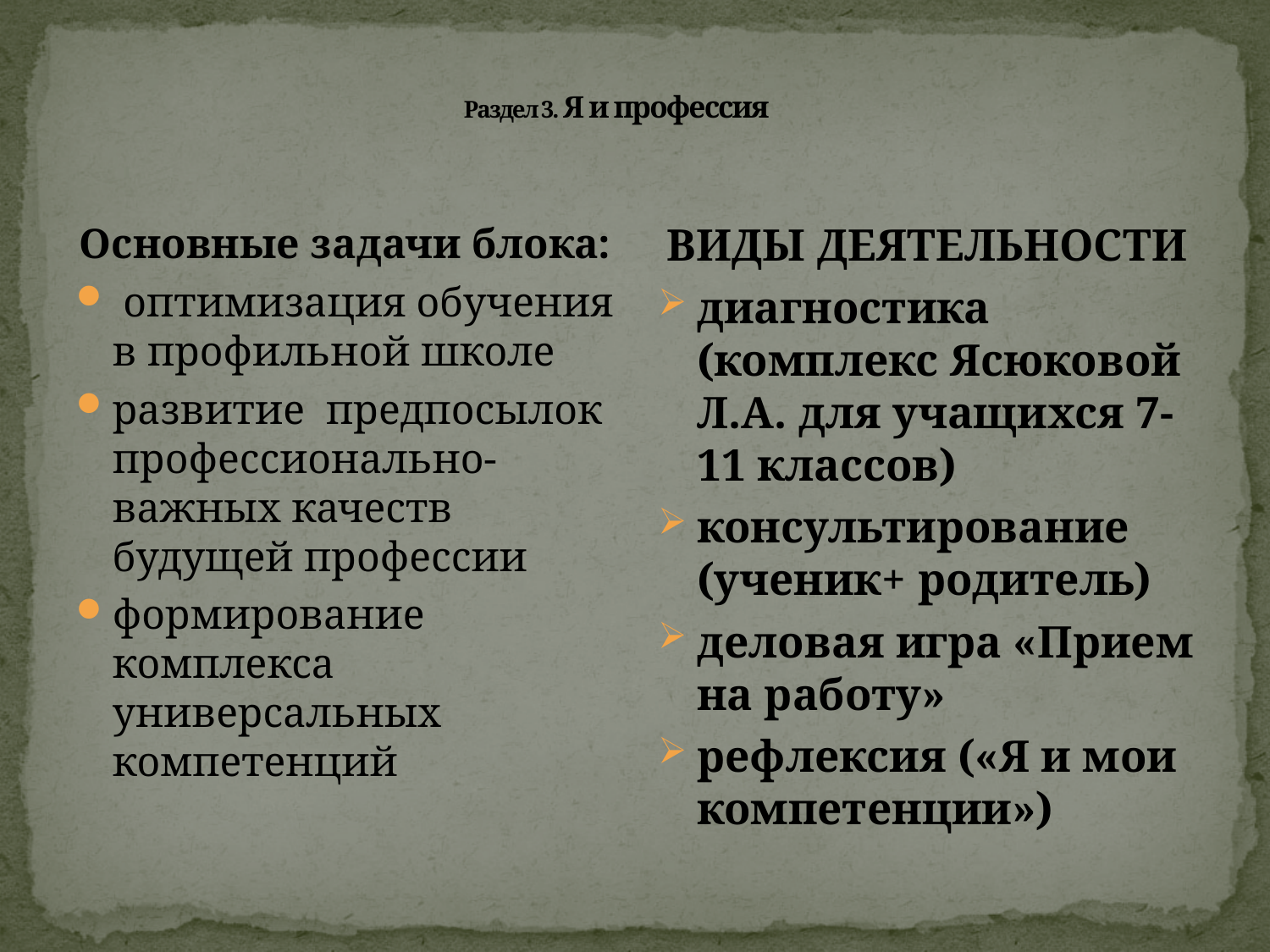

# Раздел 3. Я и профессия
Основные задачи блока:
 оптимизация обучения в профильной школе
развитие  предпосылок профессионально-важных качеств будущей профессии
формирование комплекса универсальных компетенций

ВИДЫ ДЕЯТЕЛЬНОСТИ
диагностика (комплекс Ясюковой Л.А. для учащихся 7-11 классов)
консультирование (ученик+ родитель)
деловая игра «Прием на работу»
рефлексия («Я и мои компетенции»)